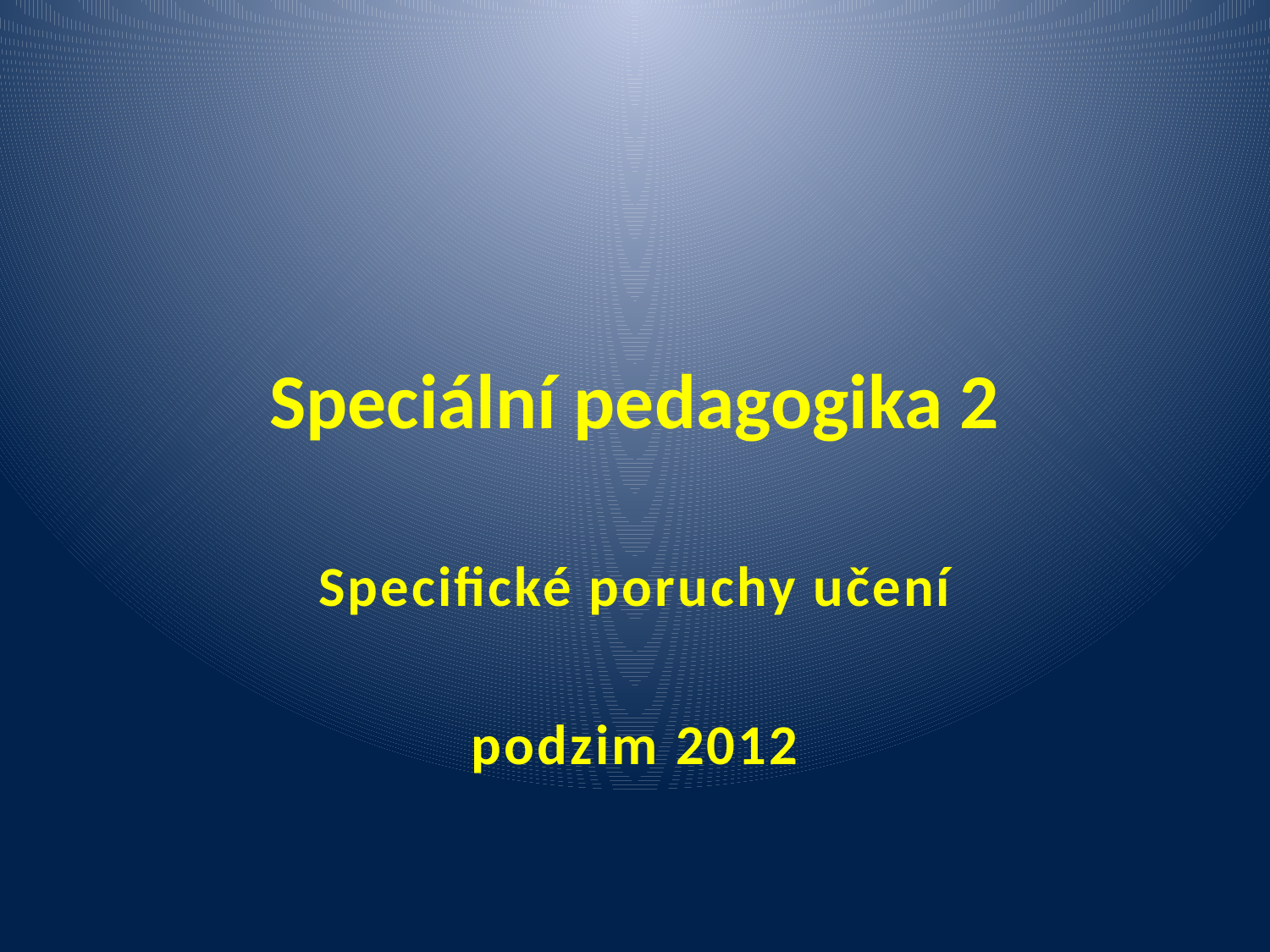

# Speciální pedagogika 2
Specifické poruchy učení

podzim 2012